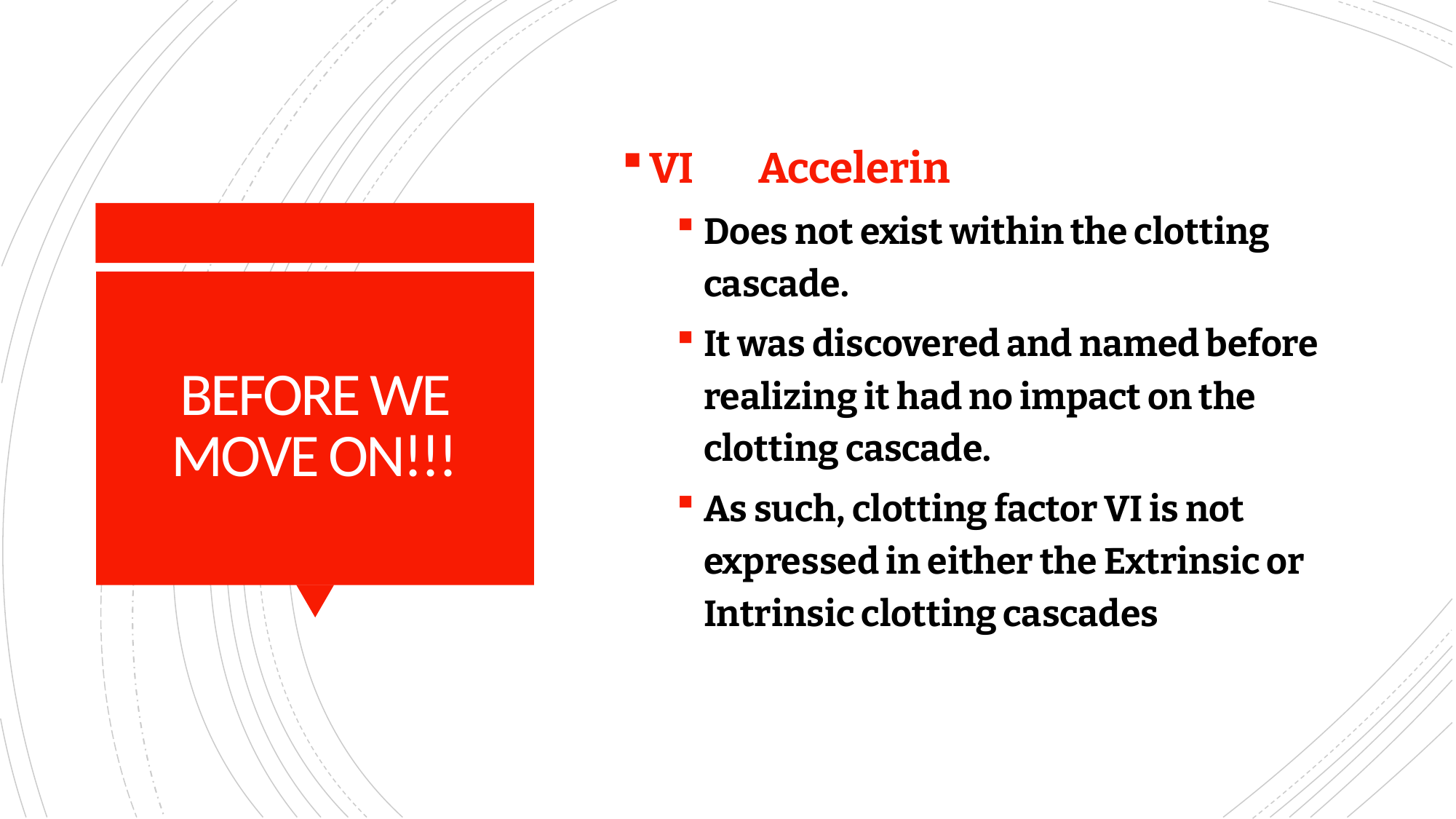

VI	Accelerin
Does not exist within the clotting cascade.
It was discovered and named before realizing it had no impact on the clotting cascade.
As such, clotting factor VI is not expressed in either the Extrinsic or Intrinsic clotting cascades

# BEFORE WE MOVE ON!!!